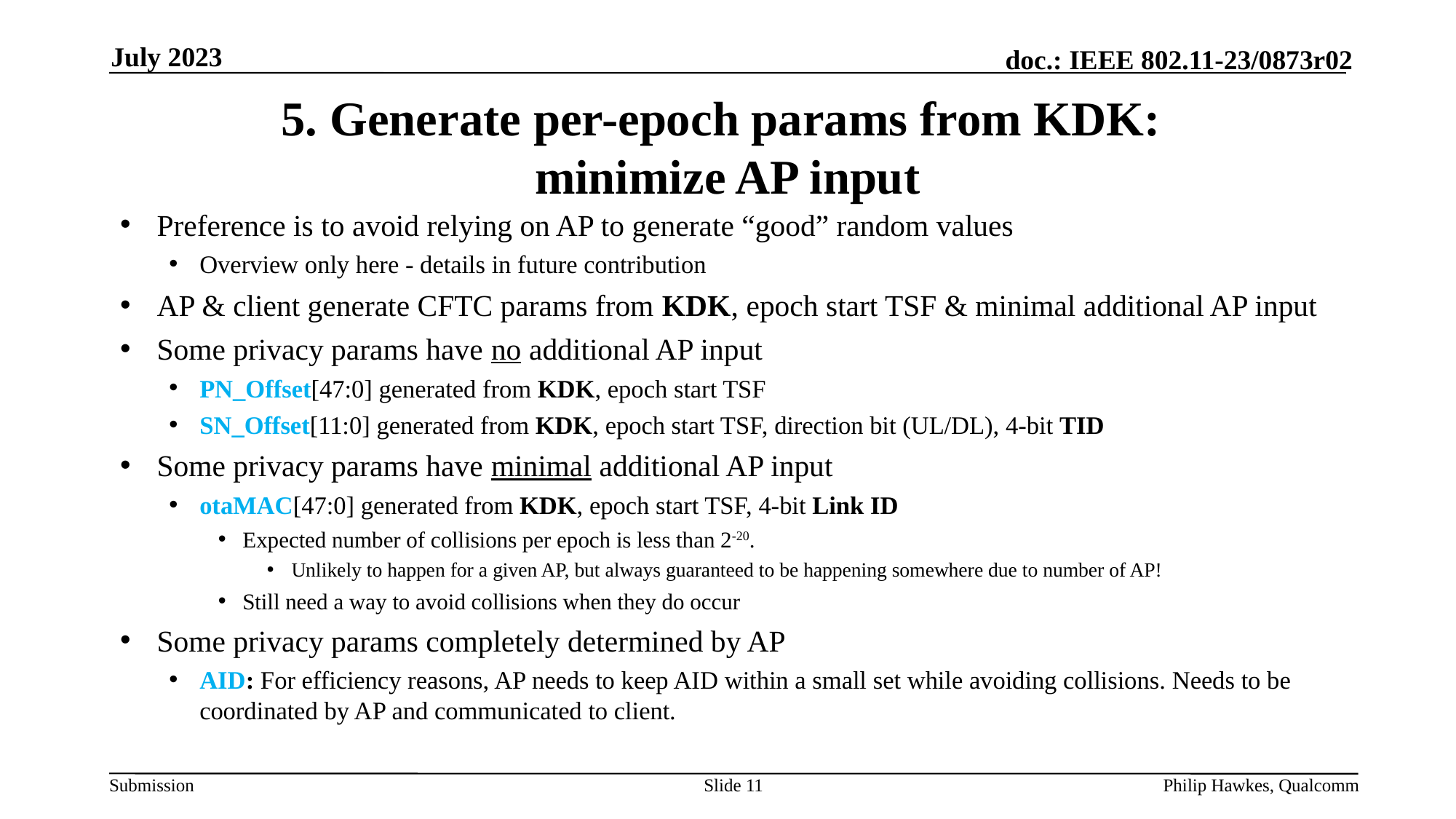

July 2023
# 5. Generate per-epoch params from KDK: minimize AP input
Preference is to avoid relying on AP to generate “good” random values
Overview only here - details in future contribution
AP & client generate CFTC params from KDK, epoch start TSF & minimal additional AP input
Some privacy params have no additional AP input
PN_Offset[47:0] generated from KDK, epoch start TSF
SN_Offset[11:0] generated from KDK, epoch start TSF, direction bit (UL/DL), 4-bit TID
Some privacy params have minimal additional AP input
otaMAC[47:0] generated from KDK, epoch start TSF, 4-bit Link ID
Expected number of collisions per epoch is less than 2-20.
Unlikely to happen for a given AP, but always guaranteed to be happening somewhere due to number of AP!
Still need a way to avoid collisions when they do occur
Some privacy params completely determined by AP
AID: For efficiency reasons, AP needs to keep AID within a small set while avoiding collisions. Needs to be coordinated by AP and communicated to client.
Slide 11
Philip Hawkes, Qualcomm